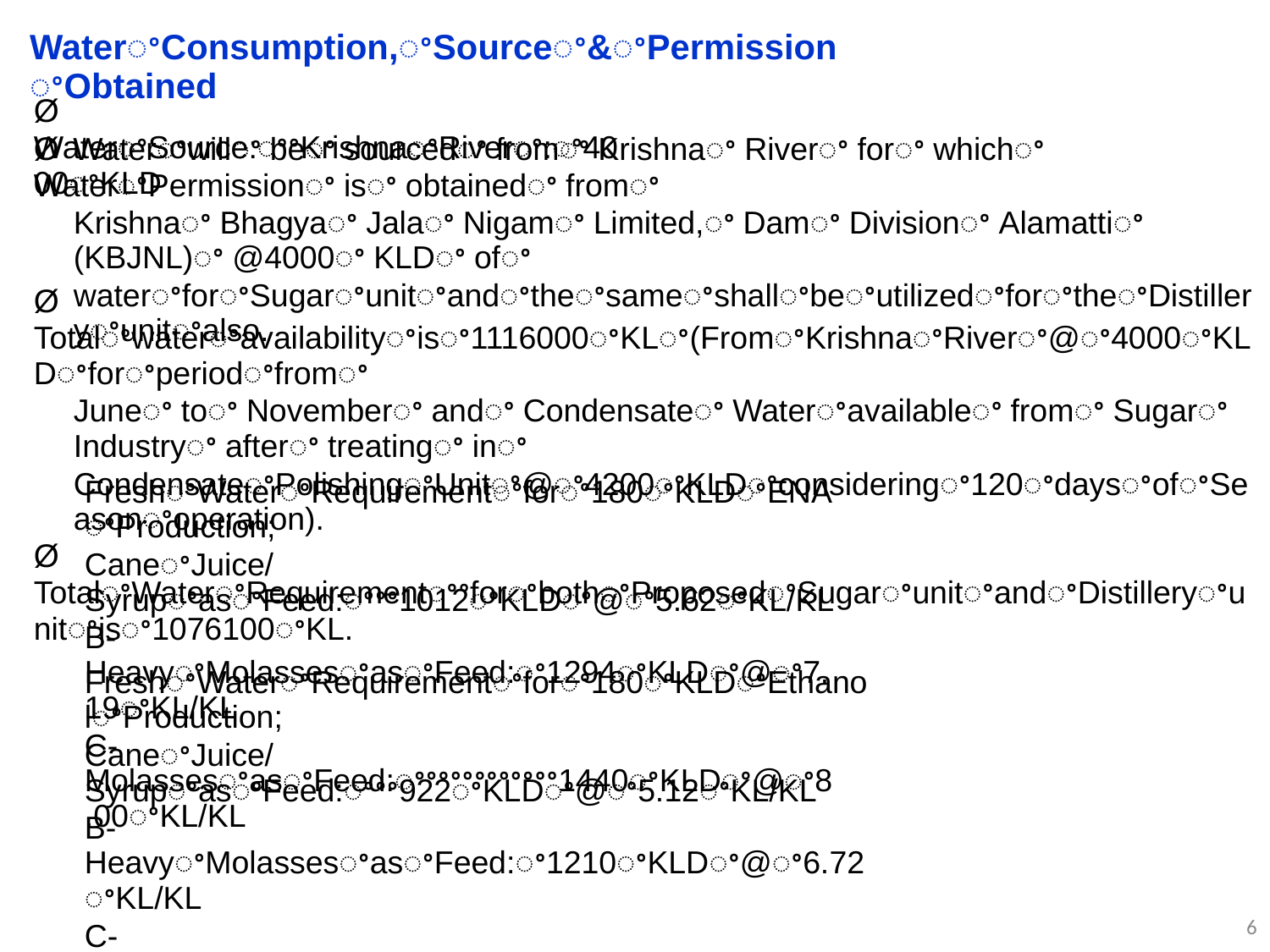

WaterꢀConsumption,ꢀSourceꢀ&ꢀPermissionꢀObtained
Ø WaterꢀSource:ꢀꢀKrishnaꢀRiverꢀ:ꢀ4000ꢀKLD
Ø Waterꢀwillꢀ beꢀ sourcedꢀ fromꢀ Krishnaꢀ Riverꢀ forꢀ whichꢀ WaterꢀPermissionꢀ isꢀ obtainedꢀ fromꢀ
Krishnaꢀ Bhagyaꢀ Jalaꢀ Nigamꢀ Limited,ꢀ Damꢀ Divisionꢀ Alamattiꢀ (KBJNL)ꢀ @4000ꢀ KLDꢀ ofꢀ
waterꢀforꢀSugarꢀunitꢀandꢀtheꢀsameꢀshallꢀbeꢀutilizedꢀforꢀtheꢀDistilleryꢀunitꢀalso.
Ø Totalꢀwaterꢀavailabilityꢀisꢀ1116000ꢀKLꢀ(FromꢀKrishnaꢀRiverꢀ@ꢀ4000ꢀKLDꢀforꢀperiodꢀfromꢀ
Juneꢀ toꢀ Novemberꢀ andꢀ Condensateꢀ Waterꢀavailableꢀ fromꢀ Sugarꢀ Industryꢀ afterꢀ treatingꢀ inꢀ
CondensateꢀPolishingꢀUnitꢀ@ꢀ4200ꢀKLDꢀconsideringꢀ120ꢀdaysꢀofꢀSeasonꢀoperation).
Ø TotalꢀWaterꢀRequirementꢀꢀforꢀbothꢀProposedꢀSugarꢀunitꢀandꢀDistilleryꢀunitꢀisꢀ1076100ꢀKL.
FreshꢀWaterꢀRequirementꢀforꢀ180ꢀKLDꢀENAꢀProduction;
CaneꢀJuice/SyrupꢀasꢀFeed:ꢀꢀꢀ1012ꢀKLDꢀ@ꢀ5.62ꢀKL/KL
B-HeavyꢀMolassesꢀasꢀFeed:ꢀ1294ꢀKLDꢀ@ꢀ7.19ꢀKL/KL
C-MolassesꢀasꢀFeed:ꢀꢀꢀꢀꢀꢀꢀꢀꢀꢀꢀꢀ1440ꢀKLDꢀ@ꢀ8.00ꢀKL/KL
FreshꢀWaterꢀRequirementꢀforꢀ180ꢀKLDꢀEthanolꢀProduction;
CaneꢀJuice/SyrupꢀasꢀFeed:ꢀꢀꢀ922ꢀKLDꢀ@ꢀ5.12ꢀKL/KL
B-HeavyꢀMolassesꢀasꢀFeed:ꢀ1210ꢀKLDꢀ@ꢀ6.72ꢀKL/KL
C-MolassesꢀasꢀFeed:ꢀꢀꢀꢀꢀꢀꢀꢀꢀꢀꢀꢀ1374ꢀKLDꢀ@ꢀ7.63ꢀKL/KL
6